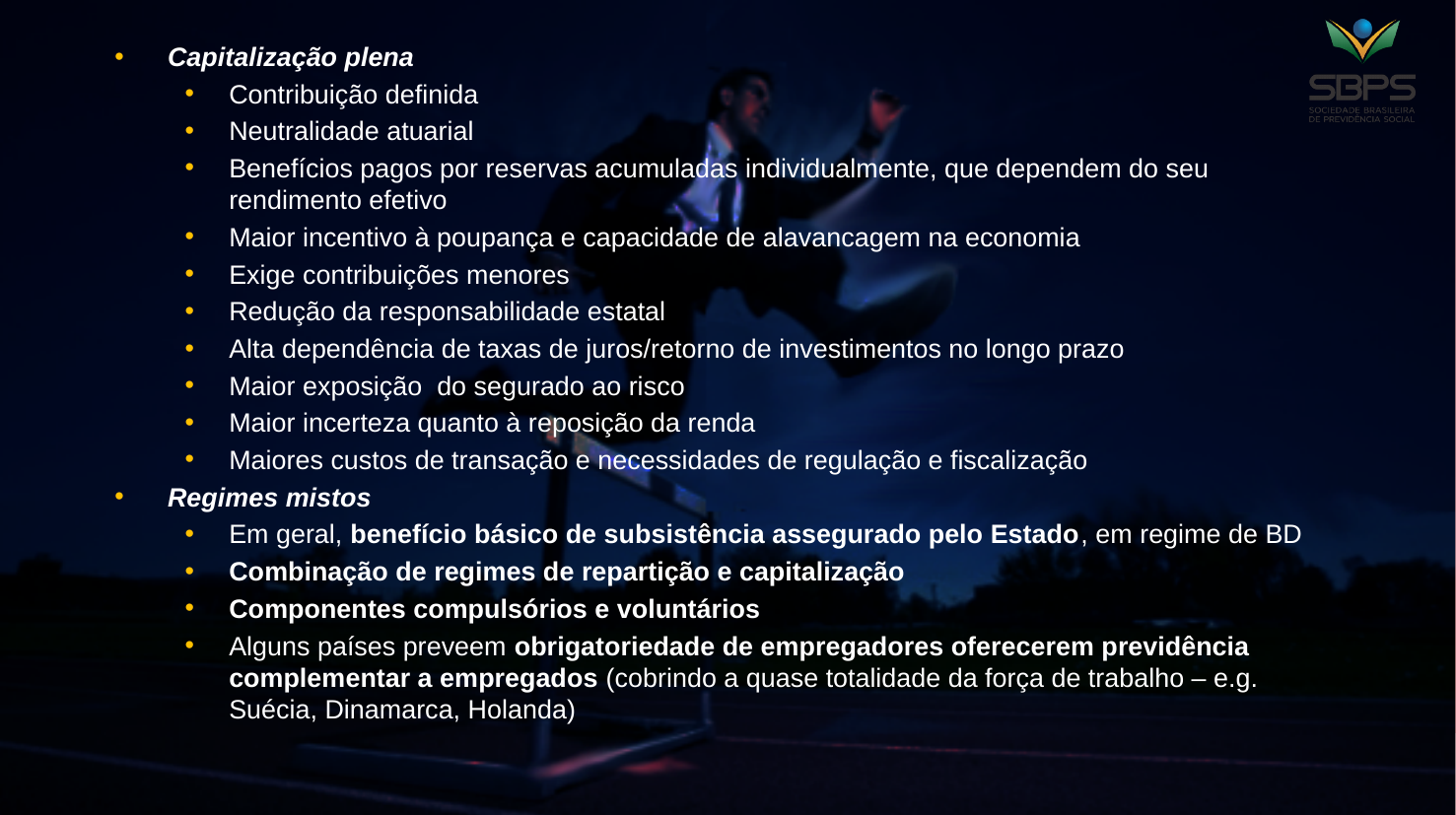

#
Capitalização plena
Contribuição definida
Neutralidade atuarial
Benefícios pagos por reservas acumuladas individualmente, que dependem do seu rendimento efetivo
Maior incentivo à poupança e capacidade de alavancagem na economia
Exige contribuições menores
Redução da responsabilidade estatal
Alta dependência de taxas de juros/retorno de investimentos no longo prazo
Maior exposição  do segurado ao risco
Maior incerteza quanto à reposição da renda
Maiores custos de transação e necessidades de regulação e fiscalização
Regimes mistos
Em geral, benefício básico de subsistência assegurado pelo Estado, em regime de BD
Combinação de regimes de repartição e capitalização
Componentes compulsórios e voluntários
Alguns países preveem obrigatoriedade de empregadores oferecerem previdência complementar a empregados (cobrindo a quase totalidade da força de trabalho – e.g. Suécia, Dinamarca, Holanda)